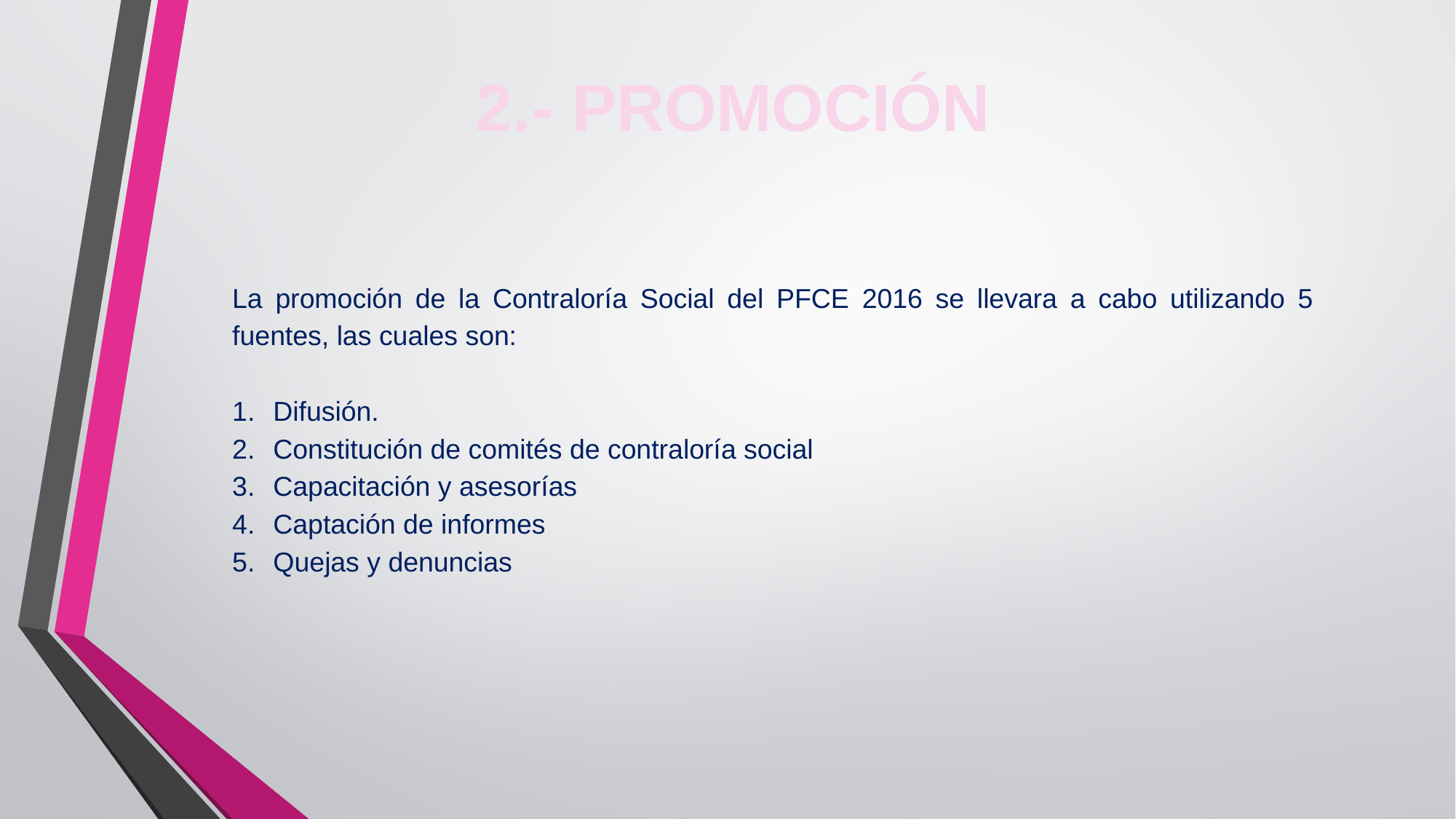

# 2.- PROMOCIÓN
La promoción de la Contraloría Social del PFCE 2016 se llevara a cabo utilizando 5 fuentes, las cuales son:

Difusión.
Constitución de comités de contraloría social
Capacitación y asesorías
Captación de informes
Quejas y denuncias